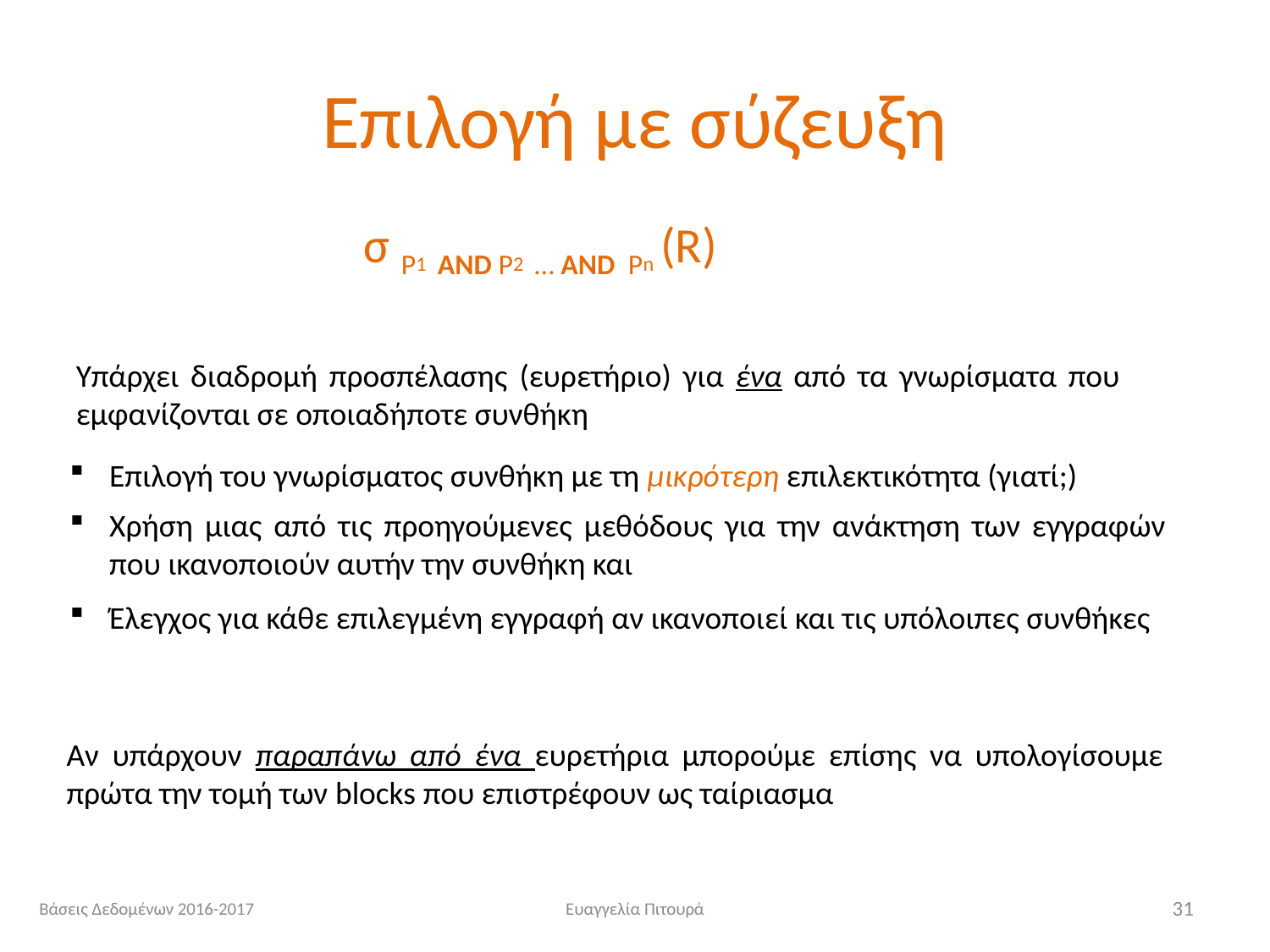

# Επιλογή με σύζευξη
σ P1 AND P2 … AND  Pn (R)
Υπάρχει διαδρομή προσπέλασης (ευρετήριο) για ένα από τα γνωρίσματα που εμφανίζονται σε οποιαδήποτε συνθήκη
Επιλογή του γνωρίσματος συνθήκη με τη μικρότερη επιλεκτικότητα (γιατί;)
Χρήση μιας από τις προηγούμενες μεθόδους για την ανάκτηση των εγγραφών που ικανοποιούν αυτήν την συνθήκη και
Έλεγχος για κάθε επιλεγμένη εγγραφή αν ικανοποιεί και τις υπόλοιπες συνθήκες

Αν υπάρχουν παραπάνω από ένα ευρετήρια μπορούμε επίσης να υπολογίσουμε πρώτα την τομή των blocks που επιστρέφουν ως ταίριασμα
Βάσεις Δεδομένων 2016-2017
Ευαγγελία Πιτουρά
31